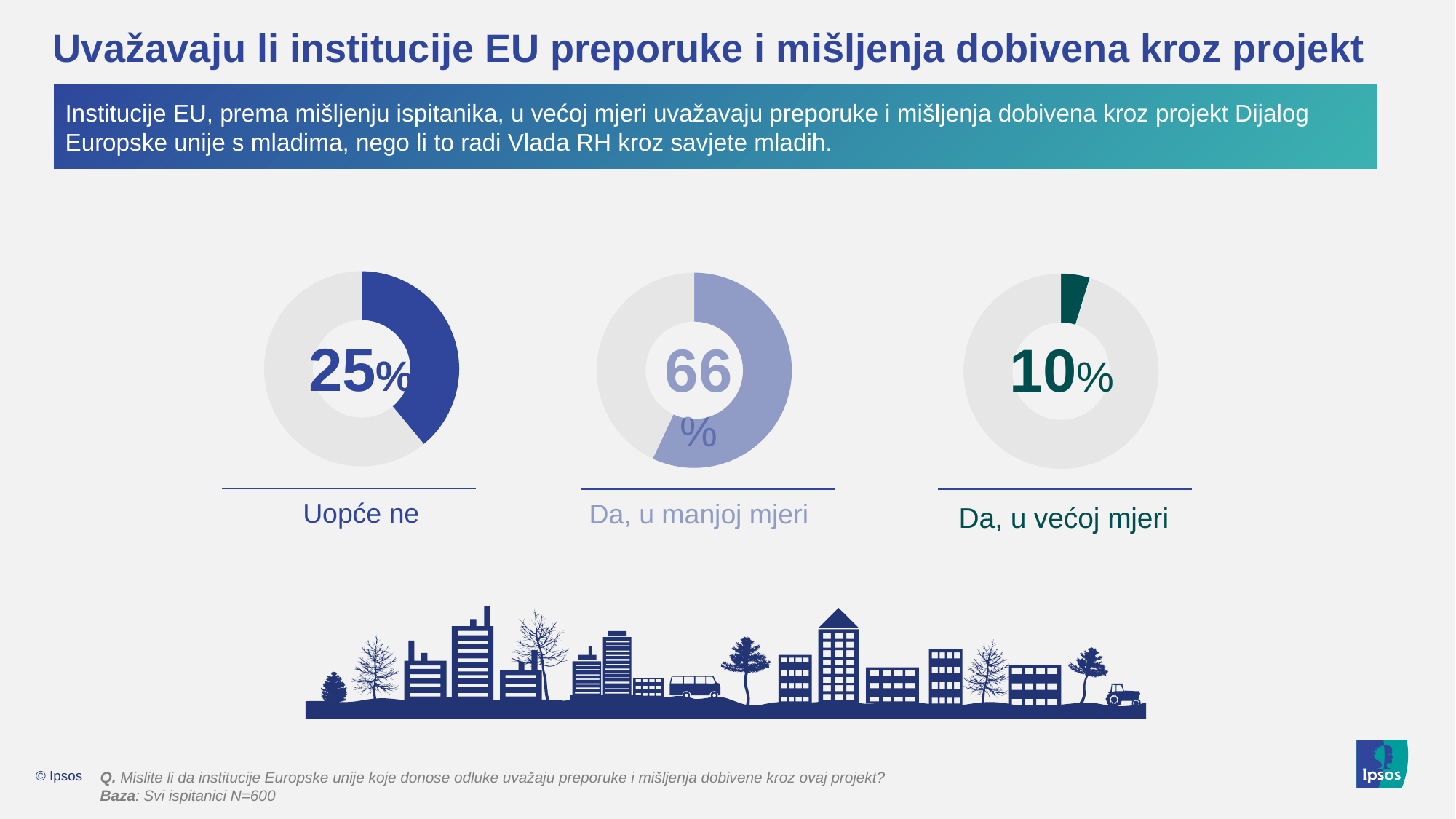

# Uvažavaju li institucije EU preporuke i mišljenja dobivena kroz projekt
Institucije EU, prema mišljenju ispitanika, u većoj mjeri uvažavaju preporuke i mišljenja dobivena kroz projekt Dijalog Europske unije s mladima, nego li to radi Vlada RH kroz savjete mladih.

### Chart

| Category | Column1 |
|---|---|
|  | 39.0 |
|  | 61.0 |

### Chart

| Category | Column1 |
|---|---|
|  | 57.0 |
|  | 43.0 |

### Chart

| Category | Column1 |
|---|---|
|  | 4.75 |
|  | 95.25 |
66%
25%
10%

Uopće ne
Da, u manjoj mjeri
Da, u većoj mjeri

Q. Mislite li da institucije Europske unije koje donose odluke uvažaju preporuke i mišljenja dobivene kroz ovaj projekt?
Baza: Svi ispitanici N=600